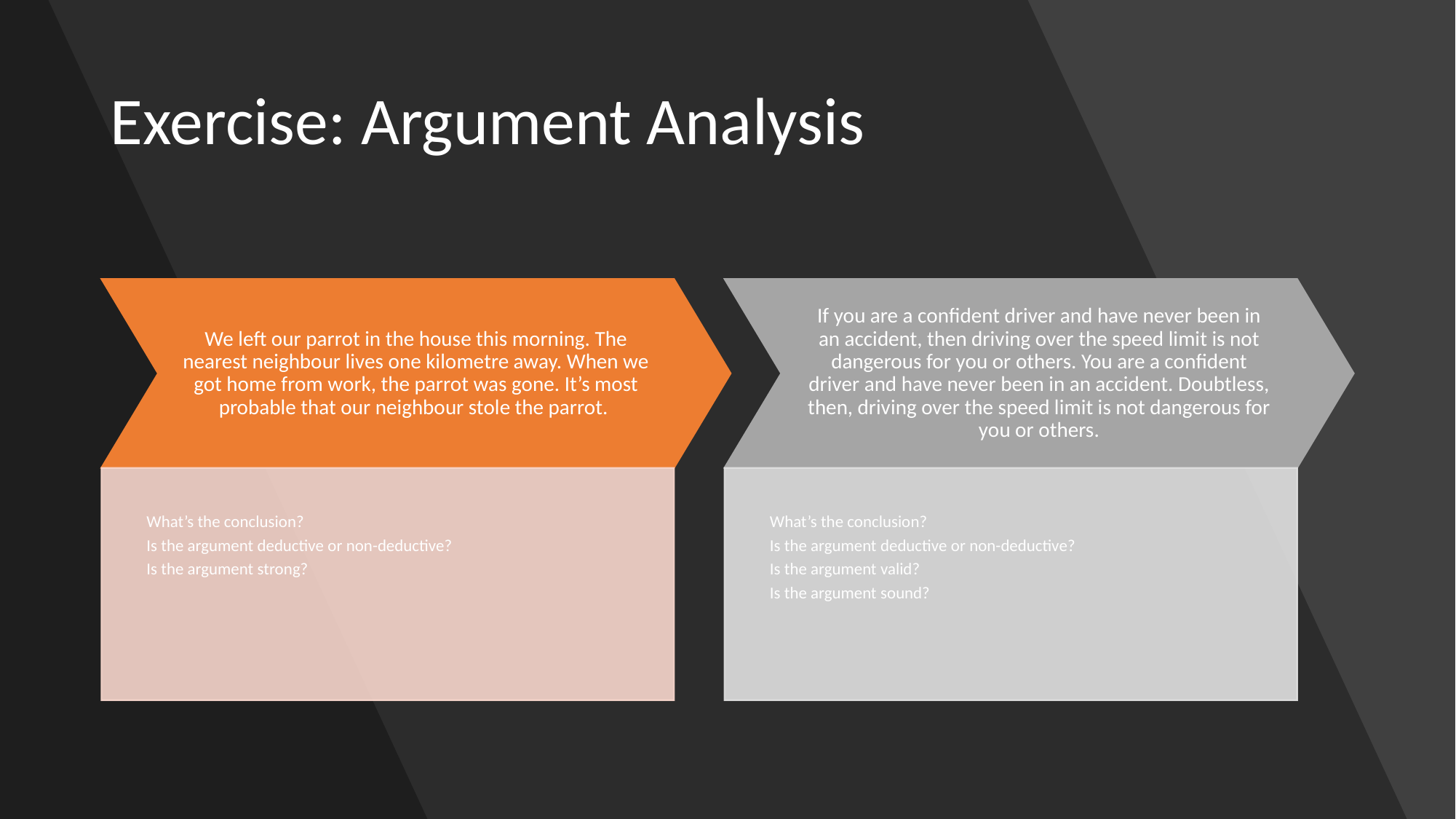

# Exercise: Argument Analysis
We left our parrot in the house this morning. The nearest neighbour lives one kilometre away. When we got home from work, the parrot was gone. It’s most probable that our neighbour stole the parrot.
What’s the conclusion?
Is the argument deductive or non-deductive?
Is the argument strong?
If you are a confident driver and have never been in an accident, then driving over the speed limit is not dangerous for you or others. You are a confident driver and have never been in an accident. Doubtless, then, driving over the speed limit is not dangerous for you or others.
What’s the conclusion?
Is the argument deductive or non-deductive?
Is the argument valid?
Is the argument sound?